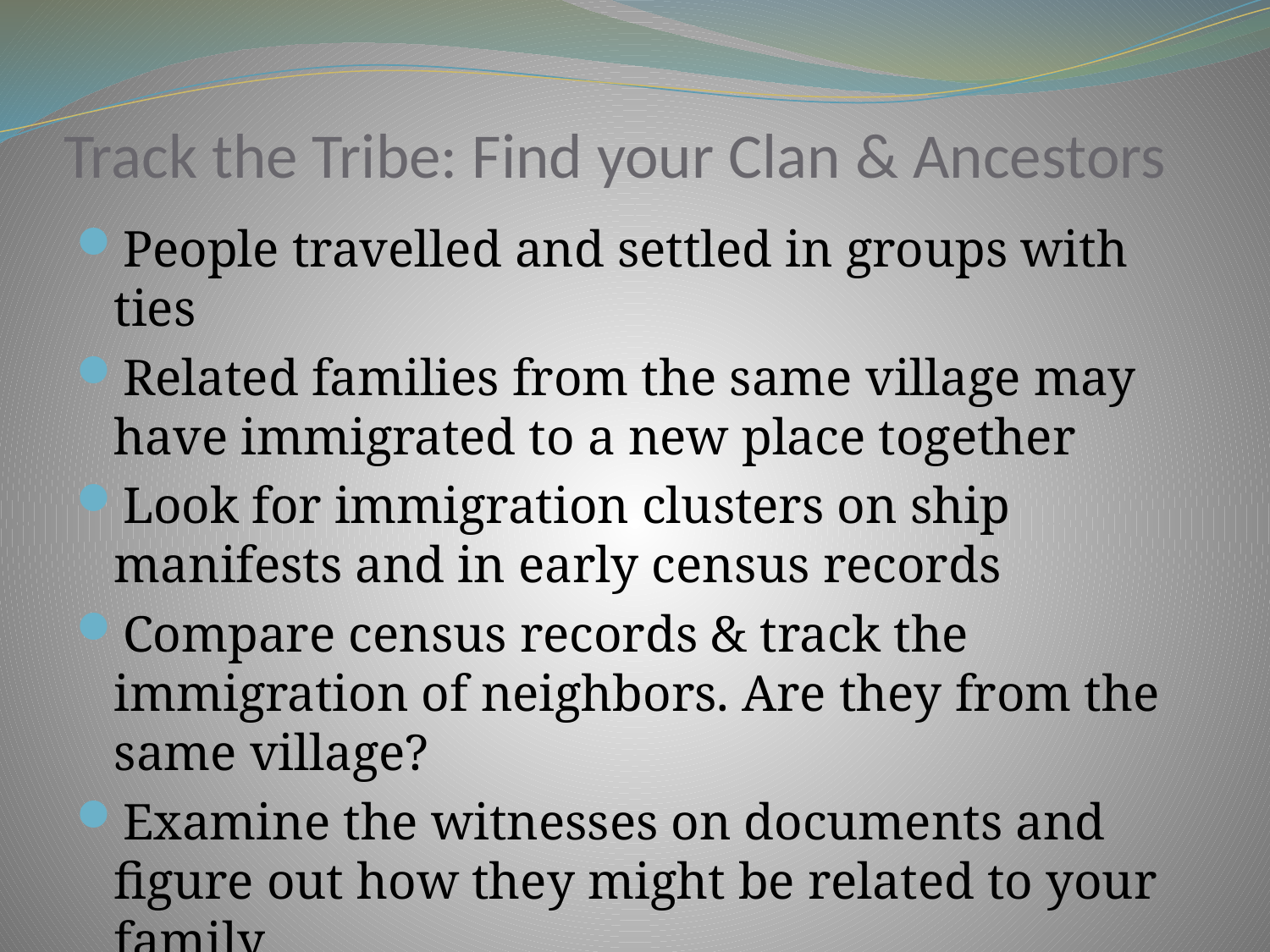

# Track the Tribe: Find your Clan & Ancestors
People travelled and settled in groups with ties
Related families from the same village may have immigrated to a new place together
Look for immigration clusters on ship manifests and in early census records
Compare census records & track the immigration of neighbors. Are they from the same village?
Examine the witnesses on documents and figure out how they might be related to your family
A clan member’s record may lead you to your own ancestral village & your missing relatives